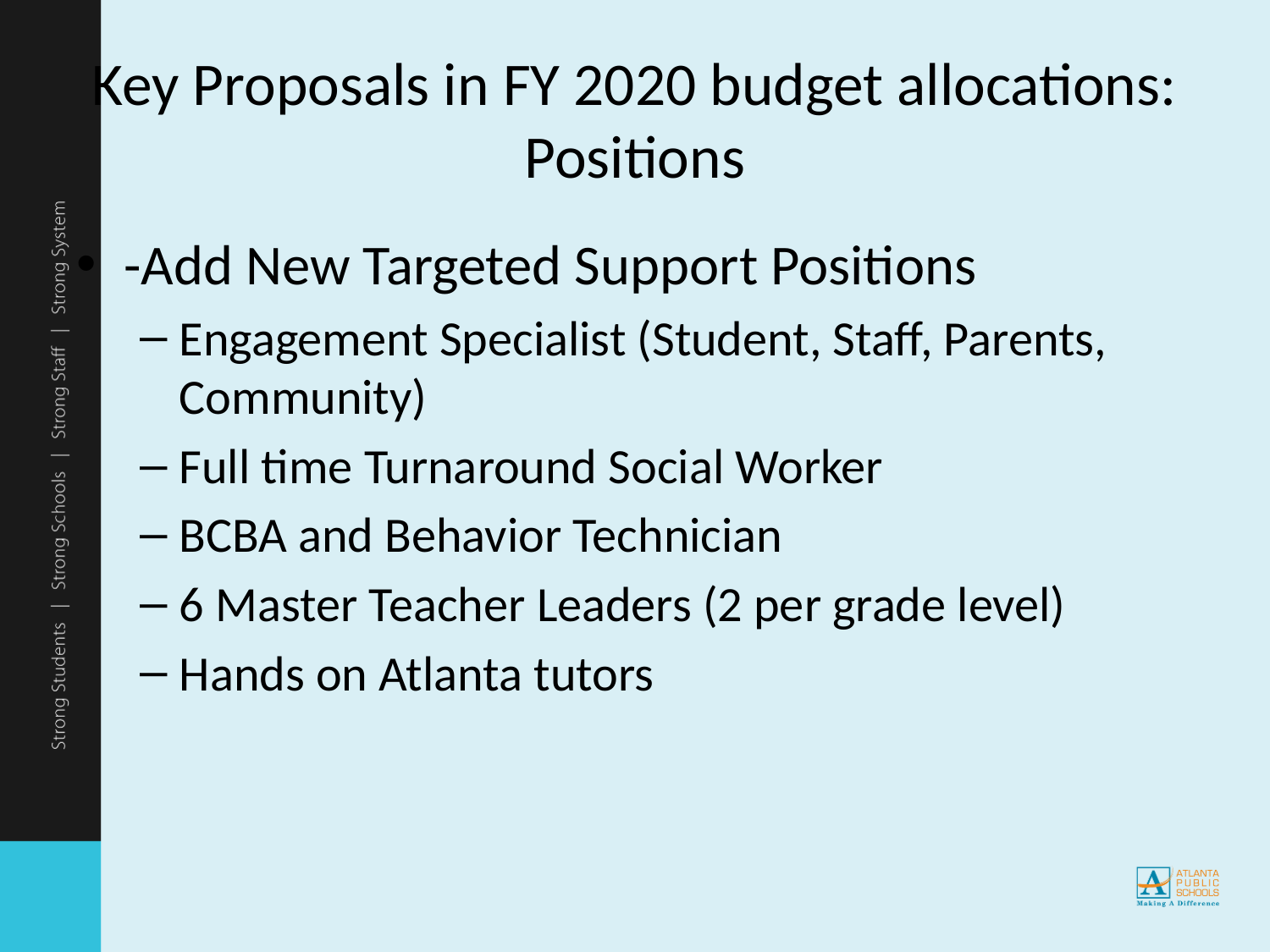

# Key Proposals in FY 2020 budget allocations: Positions
-Add New Targeted Support Positions
Engagement Specialist (Student, Staff, Parents, Community)
Full time Turnaround Social Worker
BCBA and Behavior Technician
6 Master Teacher Leaders (2 per grade level)
Hands on Atlanta tutors